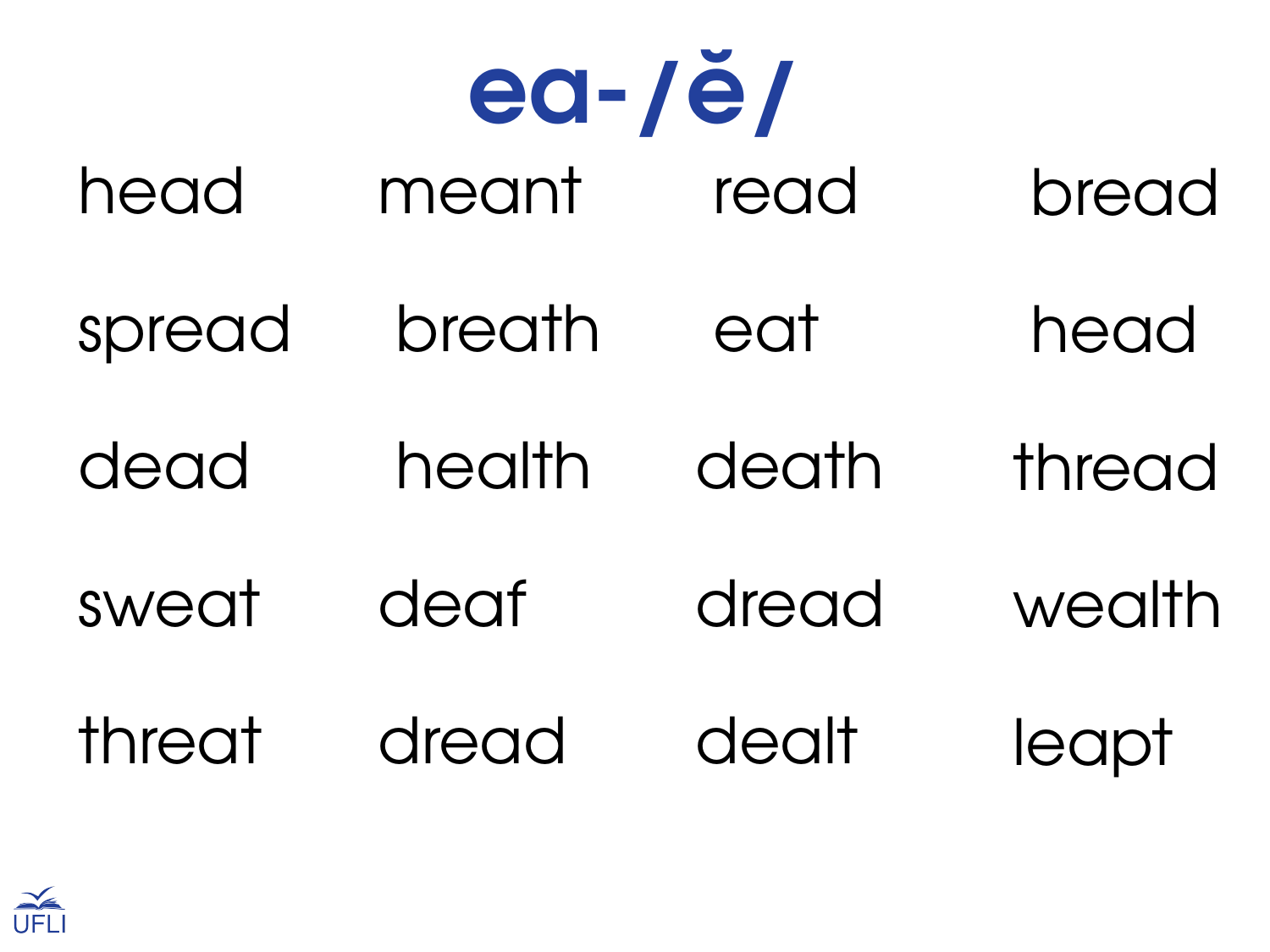

ea-/ĕ/
head
meant
read
bread
spread
breath
eat
head
dead
health
death
thread
sweat
deaf
dread
wealth
threat
dread
dealt
leapt